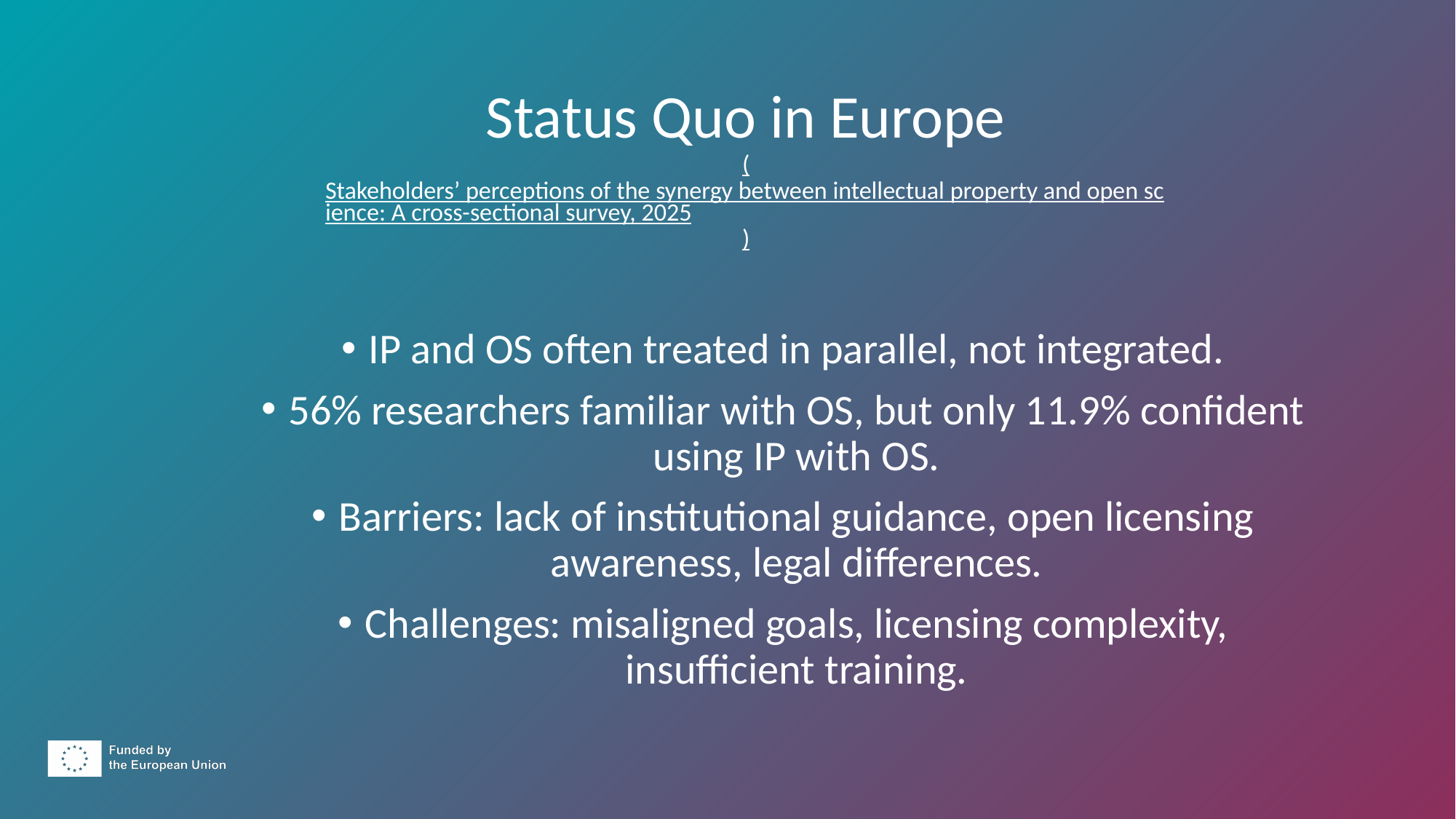

Status Quo in Europe
(Stakeholders’ perceptions of the synergy between intellectual property and open science: A cross-sectional survey, 2025)
IP and OS often treated in parallel, not integrated.
56% researchers familiar with OS, but only 11.9% confident using IP with OS.
Barriers: lack of institutional guidance, open licensing awareness, legal differences.
Challenges: misaligned goals, licensing complexity, insufficient training.